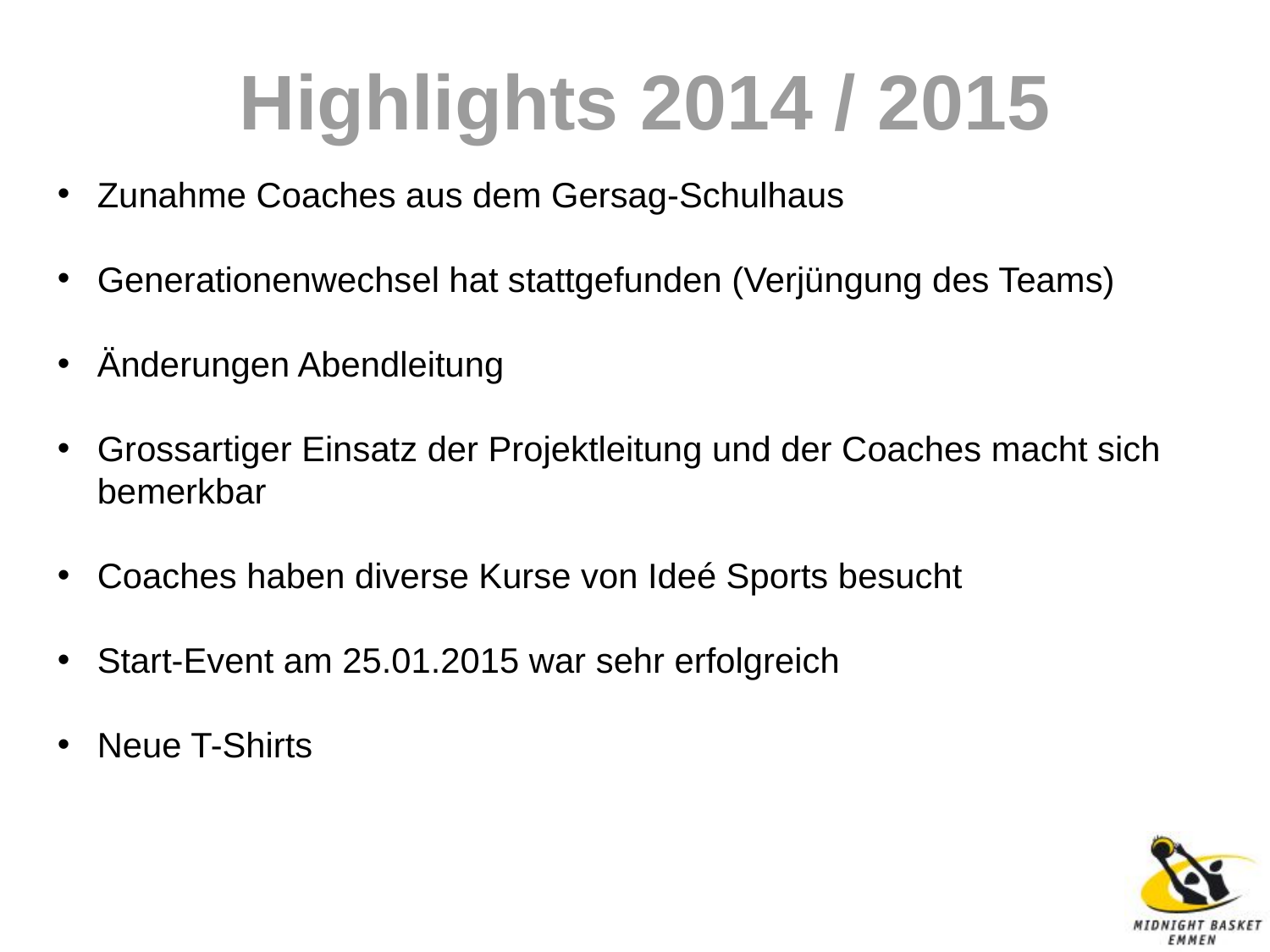

Highlights 2014 / 2015
Zunahme Coaches aus dem Gersag-Schulhaus
Generationenwechsel hat stattgefunden (Verjüngung des Teams)
Änderungen Abendleitung
Grossartiger Einsatz der Projektleitung und der Coaches macht sich bemerkbar
Coaches haben diverse Kurse von Ideé Sports besucht
Start-Event am 25.01.2015 war sehr erfolgreich
Neue T-Shirts